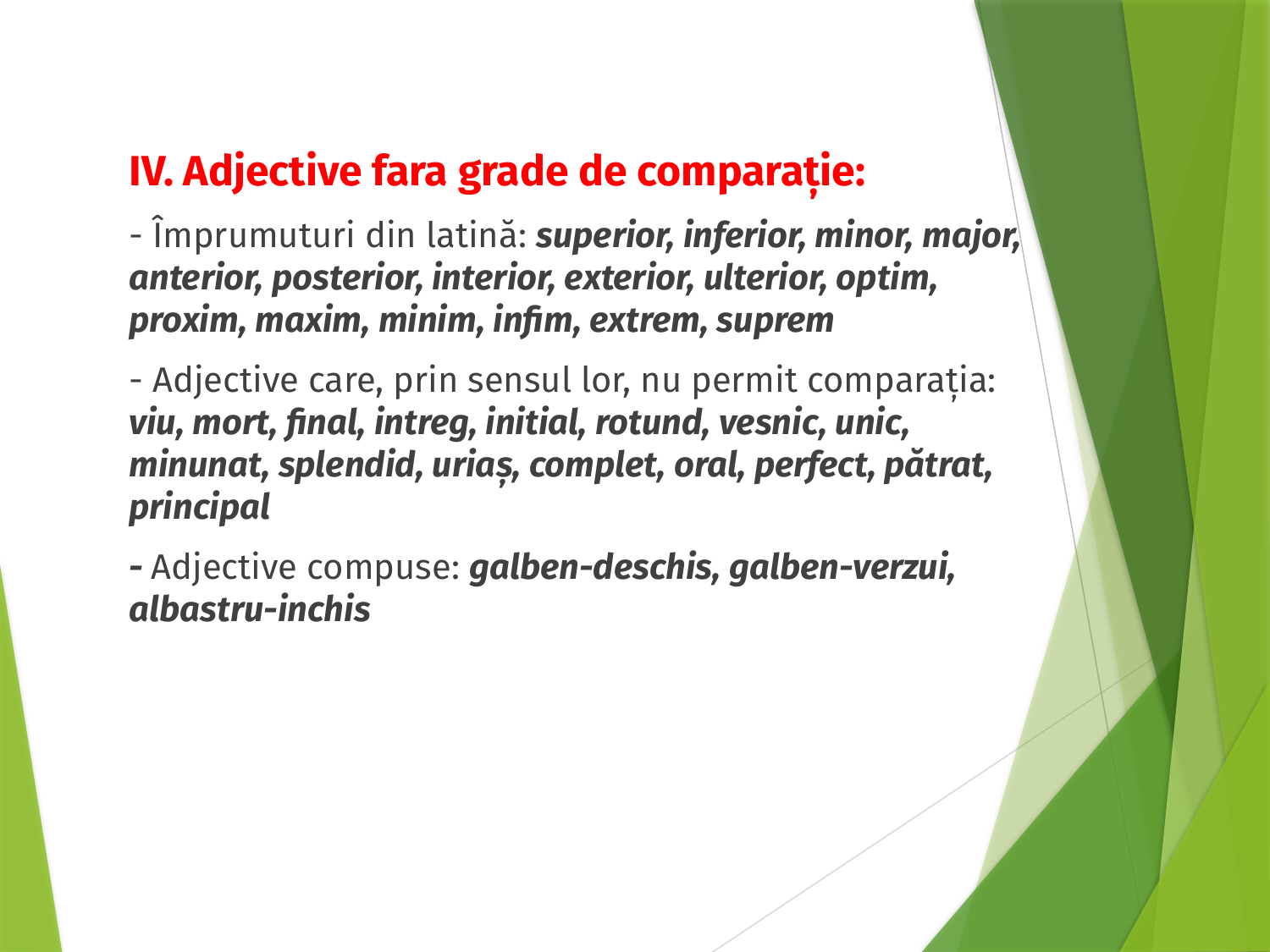

IV. Adjective fara grade de comparație:
- Împrumuturi din latină: superior, inferior, minor, major, anterior, posterior, interior, exterior, ulterior, optim, proxim, maxim, minim, infim, extrem, suprem
- Adjective care, prin sensul lor, nu permit comparația: viu, mort, final, intreg, initial, rotund, vesnic, unic, minunat, splendid, uriaș, complet, oral, perfect, pătrat, principal
- Adjective compuse: galben-deschis, galben-verzui, albastru-inchis